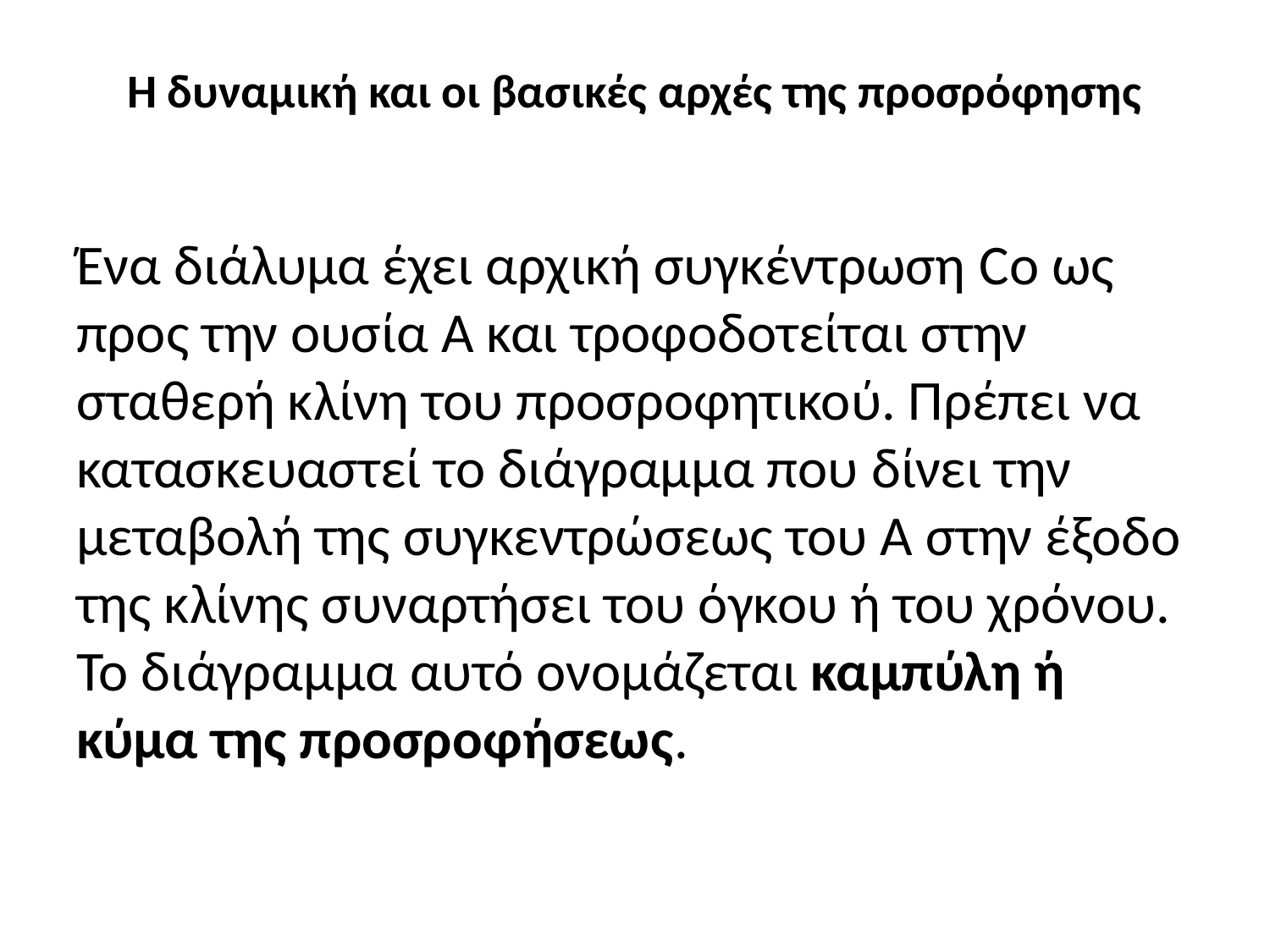

# Η δυναμική και οι βασικές αρχές της προσρόφησης
Ένα διάλυμα έχει αρχική συγκέντρωση Co ως προς την ουσία Α και τροφοδοτείται στην σταθερή κλίνη του προσροφητικού. Πρέπει να κατασκευαστεί το διάγραμμα που δίνει την μεταβολή της συγκεντρώσεως του Α στην έξοδο της κλίνης συναρτήσει του όγκου ή του χρόνου. Το διάγραμμα αυτό ονομάζεται καμπύλη ή κύμα της προσροφήσεως.